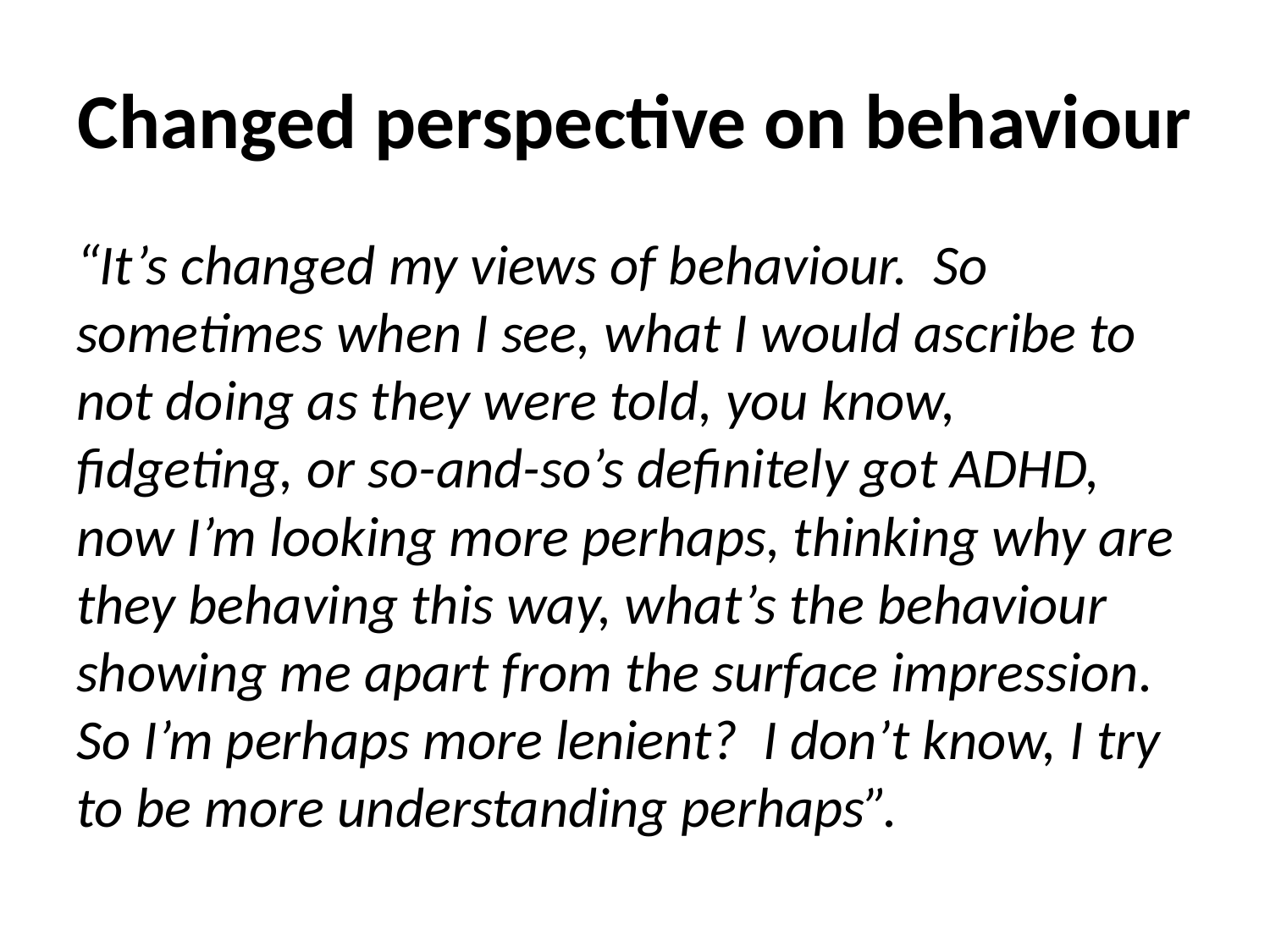

# Changed perspective on behaviour
“It’s changed my views of behaviour.  So sometimes when I see, what I would ascribe to not doing as they were told, you know,  fidgeting, or so-and-so’s definitely got ADHD, now I’m looking more perhaps, thinking why are they behaving this way, what’s the behaviour showing me apart from the surface impression.  So I’m perhaps more lenient?  I don’t know, I try to be more understanding perhaps”.